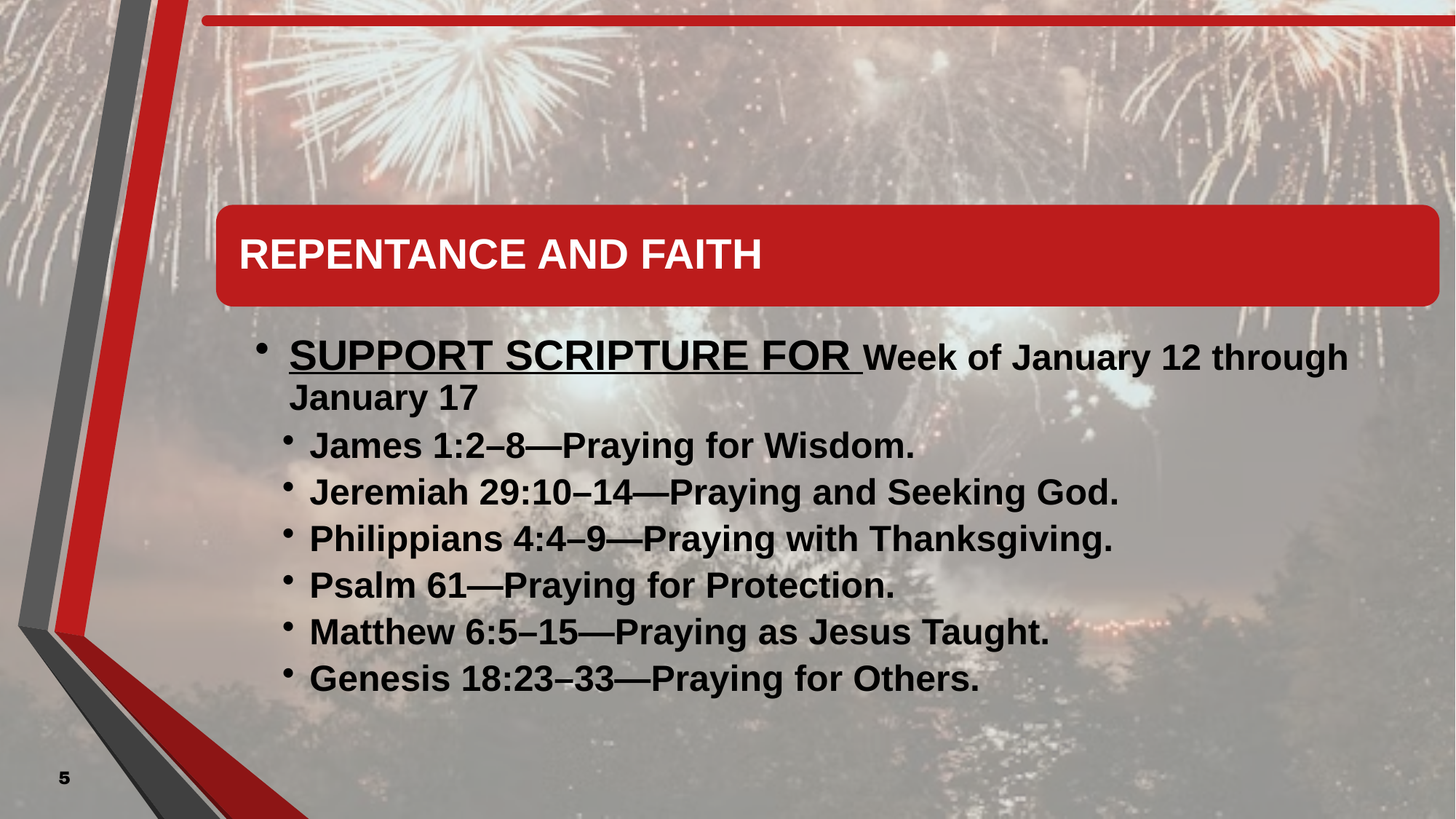

REPENTANCE AND FAITH
Support Scripture for Week of January 12 through January 17
James 1:2–8—Praying for Wisdom.
Jeremiah 29:10–14—Praying and Seeking God.
Philippians 4:4–9—Praying with Thanksgiving.
Psalm 61—Praying for Protection.
Matthew 6:5–15—Praying as Jesus Taught.
Genesis 18:23–33—Praying for Others.
5